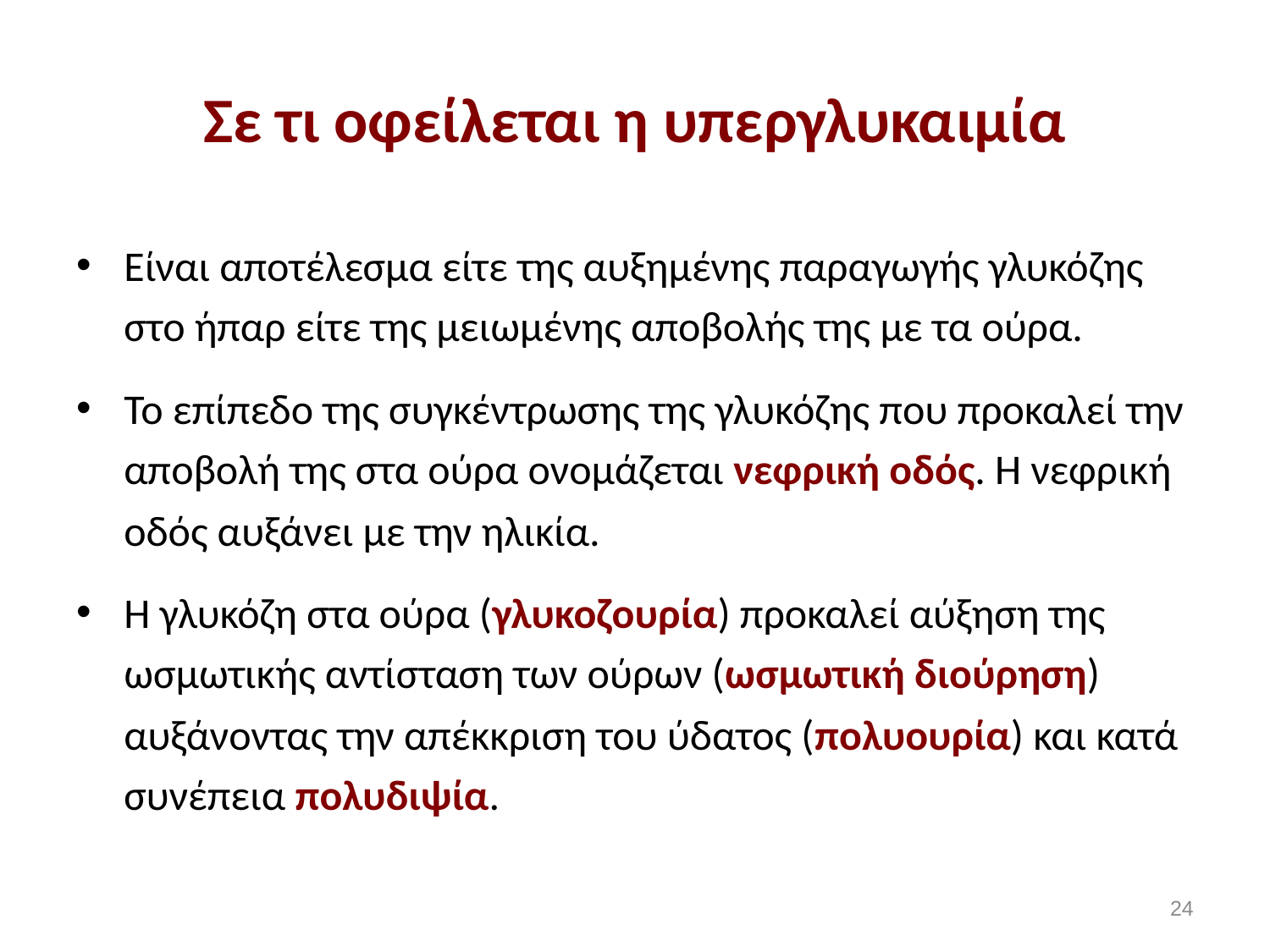

# Σε τι οφείλεται η υπεργλυκαιμία
Είναι αποτέλεσμα είτε της αυξημένης παραγωγής γλυκόζης στο ήπαρ είτε της μειωμένης αποβολής της με τα ούρα.
Το επίπεδο της συγκέντρωσης της γλυκόζης που προκαλεί την αποβολή της στα ούρα ονομάζεται νεφρική οδός. Η νεφρική οδός αυξάνει με την ηλικία.
Η γλυκόζη στα ούρα (γλυκοζουρία) προκαλεί αύξηση της ωσμωτικής αντίσταση των ούρων (ωσμωτική διούρηση) αυξάνοντας την απέκκριση του ύδατος (πολυουρία) και κατά συνέπεια πολυδιψία.
24